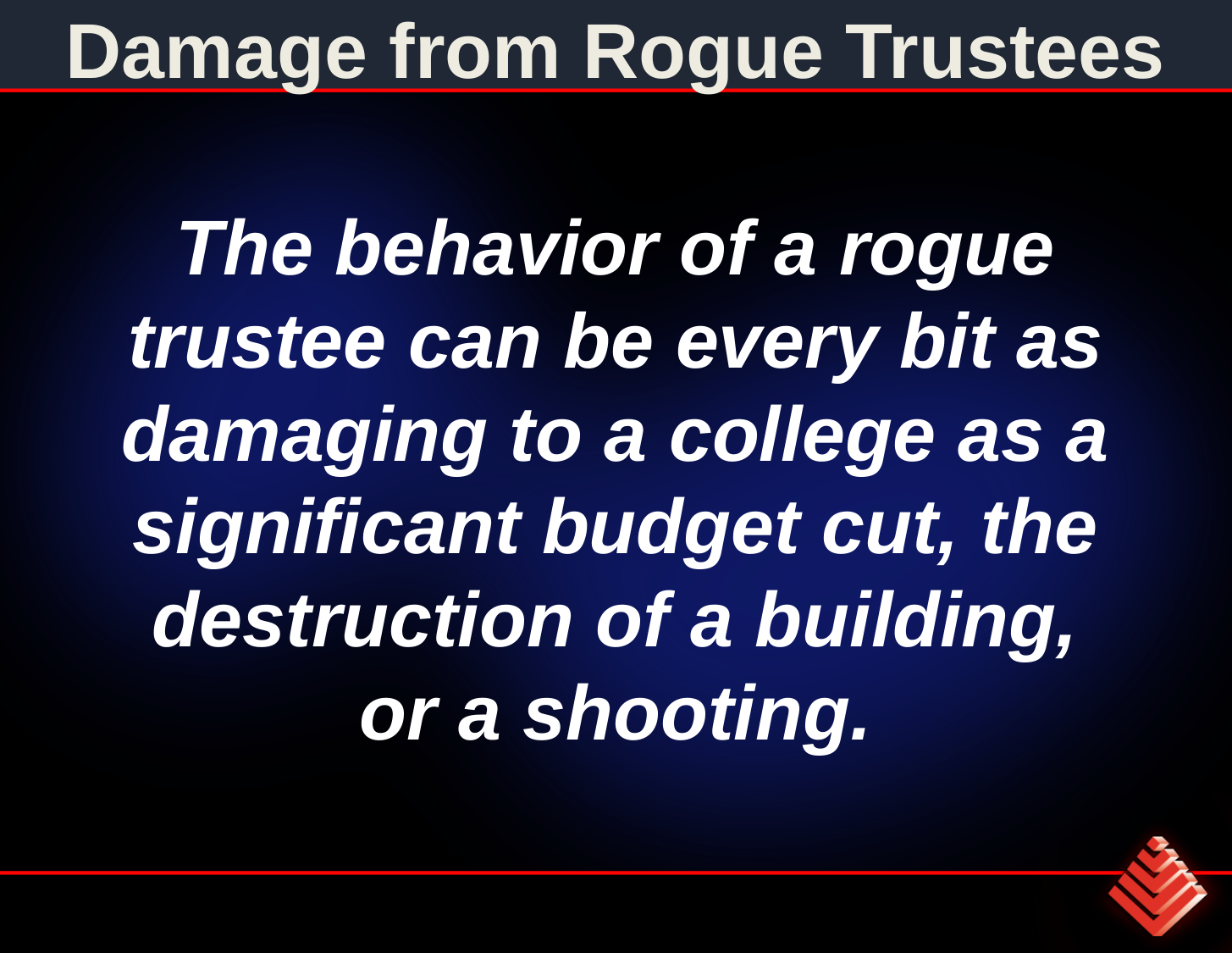

# Damage from Rogue Trustees
The behavior of a rogue trustee can be every bit as damaging to a college as a significant budget cut, the destruction of a building, or a shooting.